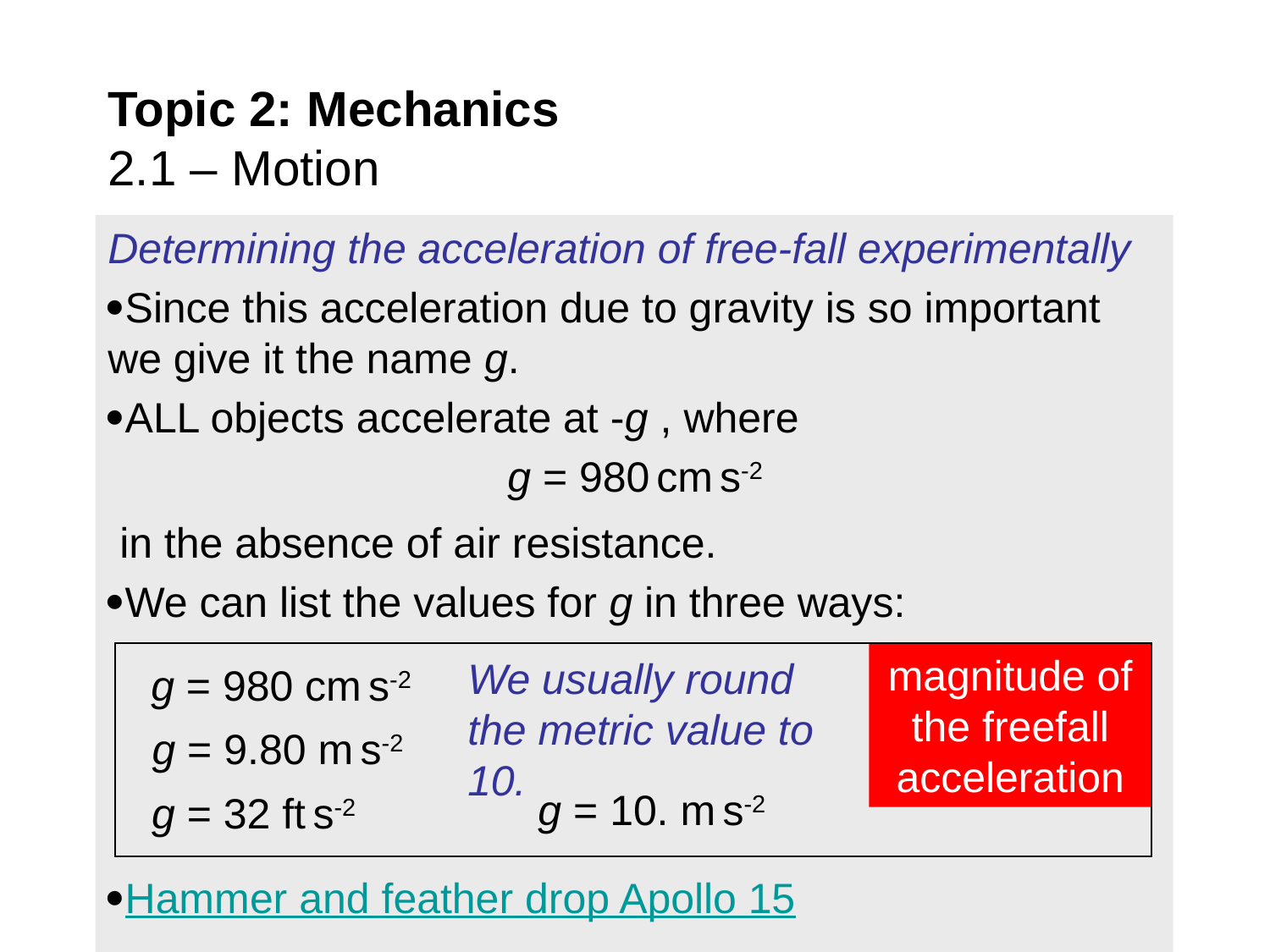

# Topic 2: Mechanics 2.1 – Motion
Determining the acceleration of free-fall experimentally
•Since this acceleration due to gravity is so important we give it the name g.
•ALL objects accelerate at -g , where
	                       g = 980 cm s-2
 in the absence of air resistance.
•We can list the values for g in three ways:

•Hammer and feather drop Apollo 15
magnitude of the freefall acceleration

We usually round the metric value to 10.
g = 980 cm s-2
g = 9.80 m s-2
g = 32 ft s-2
g = 10. m s-2